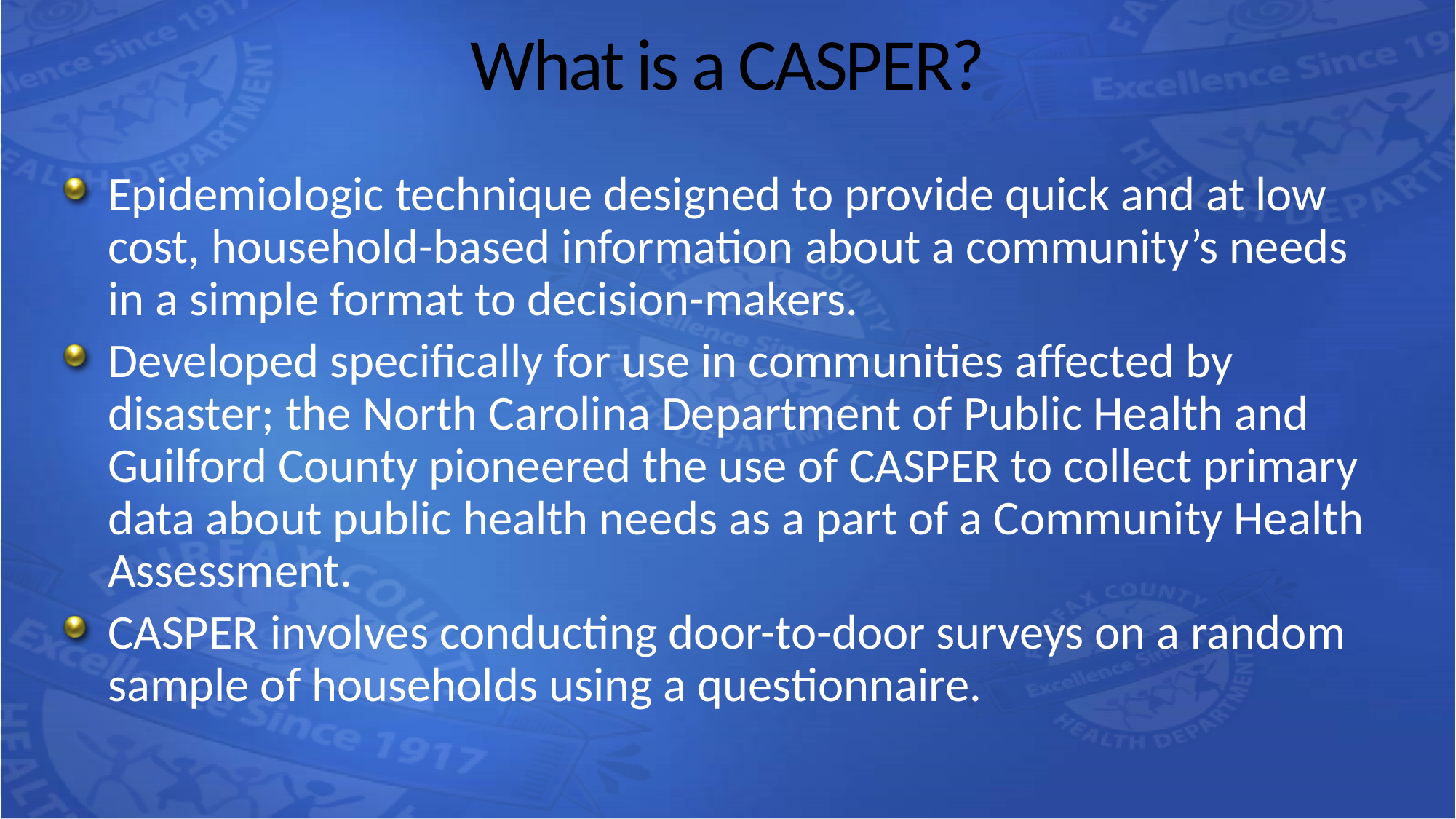

# What is a CASPER?
Epidemiologic technique designed to provide quick and at low cost, household-based information about a community’s needs in a simple format to decision-makers.
Developed specifically for use in communities affected by disaster; the North Carolina Department of Public Health and Guilford County pioneered the use of CASPER to collect primary data about public health needs as a part of a Community Health Assessment.
CASPER involves conducting door-to-door surveys on a random sample of households using a questionnaire.